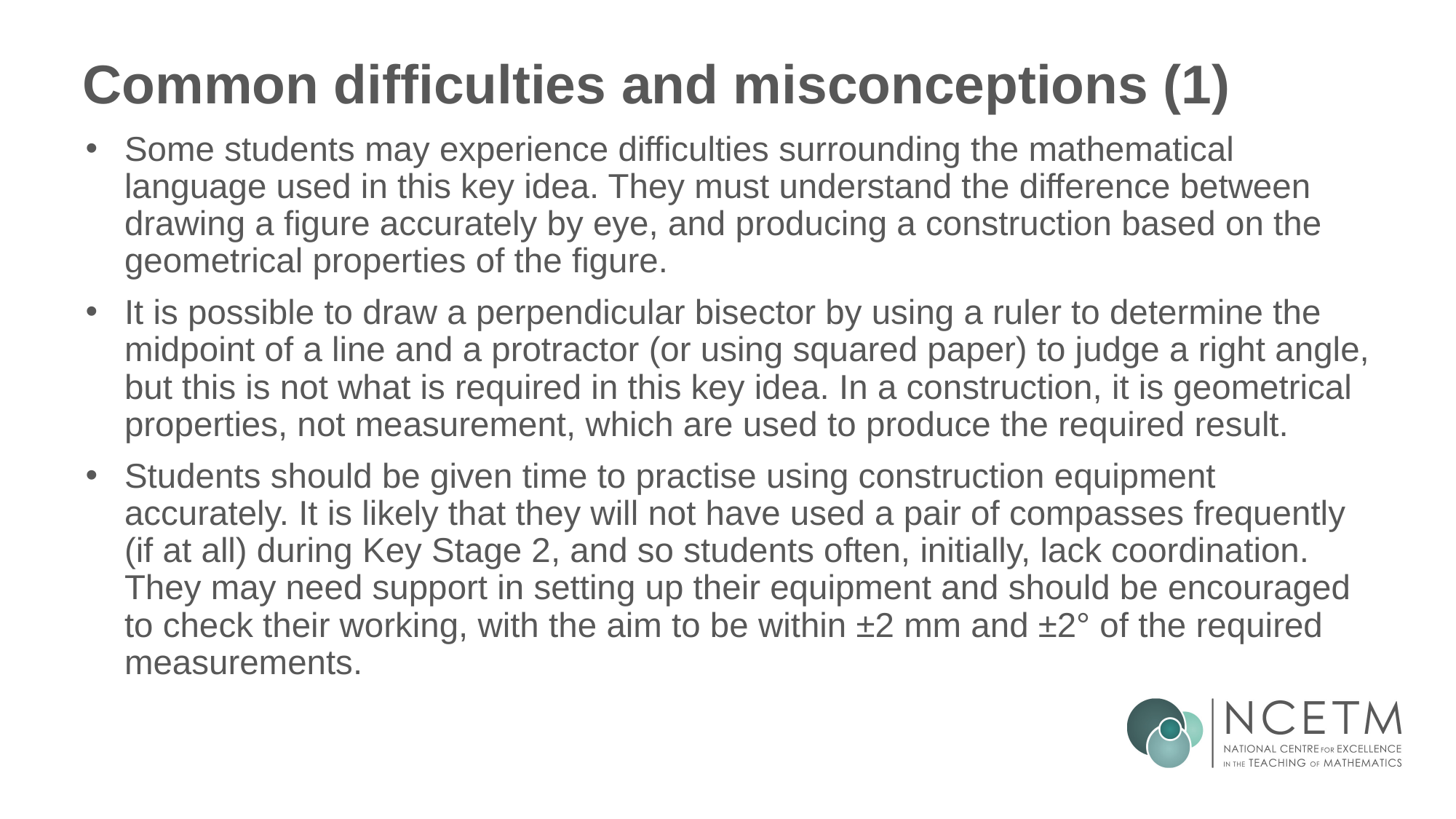

# Common difficulties and misconceptions (1)
Some students may experience difficulties surrounding the mathematical language used in this key idea. They must understand the difference between drawing a figure accurately by eye, and producing a construction based on the geometrical properties of the figure.
It is possible to draw a perpendicular bisector by using a ruler to determine the midpoint of a line and a protractor (or using squared paper) to judge a right angle, but this is not what is required in this key idea. In a construction, it is geometrical properties, not measurement, which are used to produce the required result.
Students should be given time to practise using construction equipment accurately. It is likely that they will not have used a pair of compasses frequently (if at all) during Key Stage 2, and so students often, initially, lack coordination. They may need support in setting up their equipment and should be encouraged to check their working, with the aim to be within ±2 mm and ±2° of the required measurements.